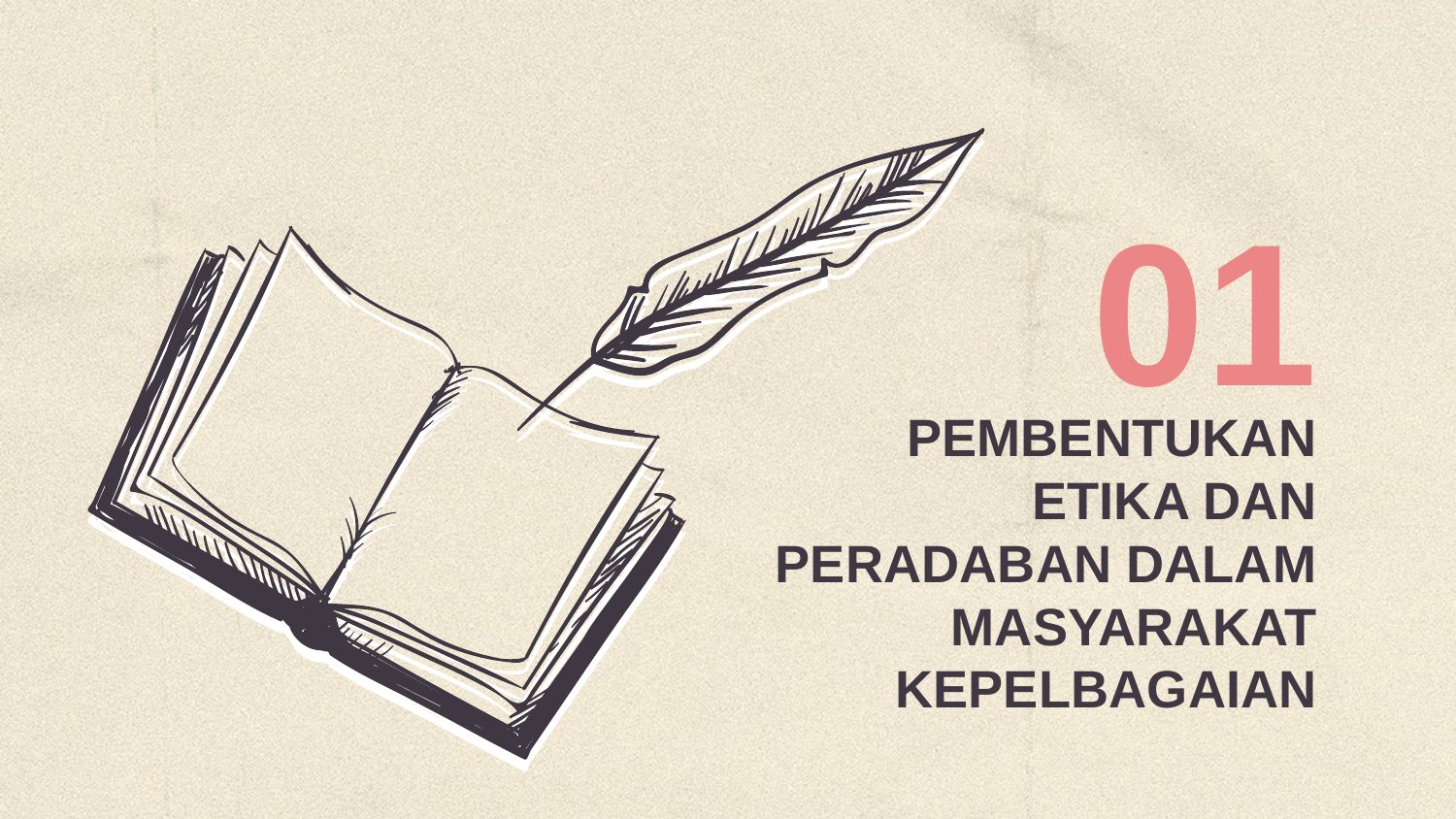

01

# PEMBENTUKAN ETIKA DAN PERADABAN DALAM MASYARAKAT KEPELBAGAIAN